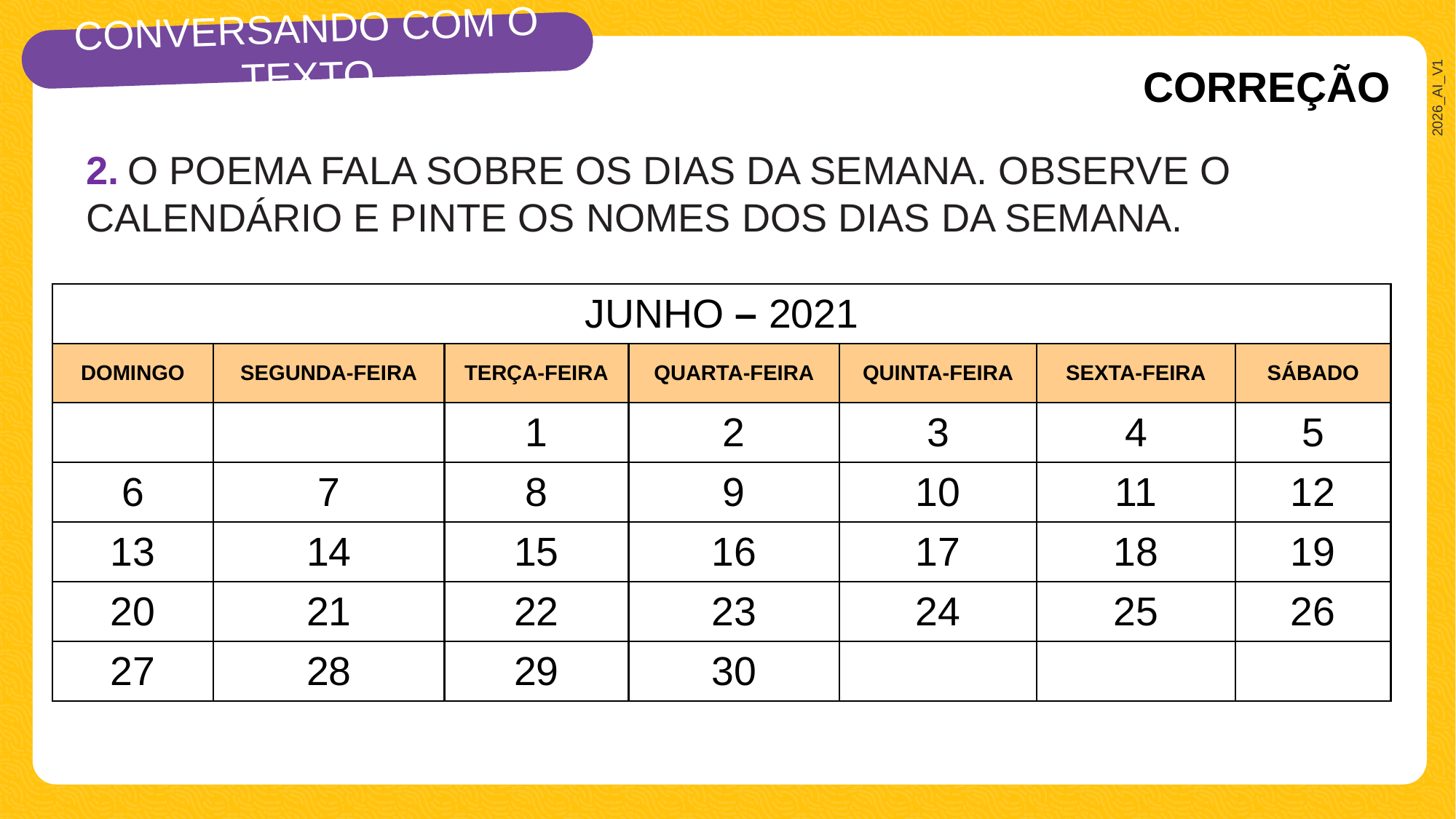

CORREÇÃO
2. O POEMA FALA SOBRE OS DIAS DA SEMANA. OBSERVE O CALENDÁRIO E PINTE OS NOMES DOS DIAS DA SEMANA.
| JUNHO – 2021 |  |  |  |  |  |  |
| --- | --- | --- | --- | --- | --- | --- |
| DOMINGO | SEGUNDA-FEIRA | TERÇA-FEIRA | QUARTA-FEIRA | QUINTA-FEIRA | SEXTA-FEIRA | SÁBADO |
|  |  | 1 | 2 | 3 | 4 | 5 |
| 6 | 7 | 8 | 9 | 10 | 11 | 12 |
| 13 | 14 | 15 | 16 | 17 | 18 | 19 |
| 20 | 21 | 22 | 23 | 24 | 25 | 26 |
| 27 | 28 | 29 | 30 |  |  |  |